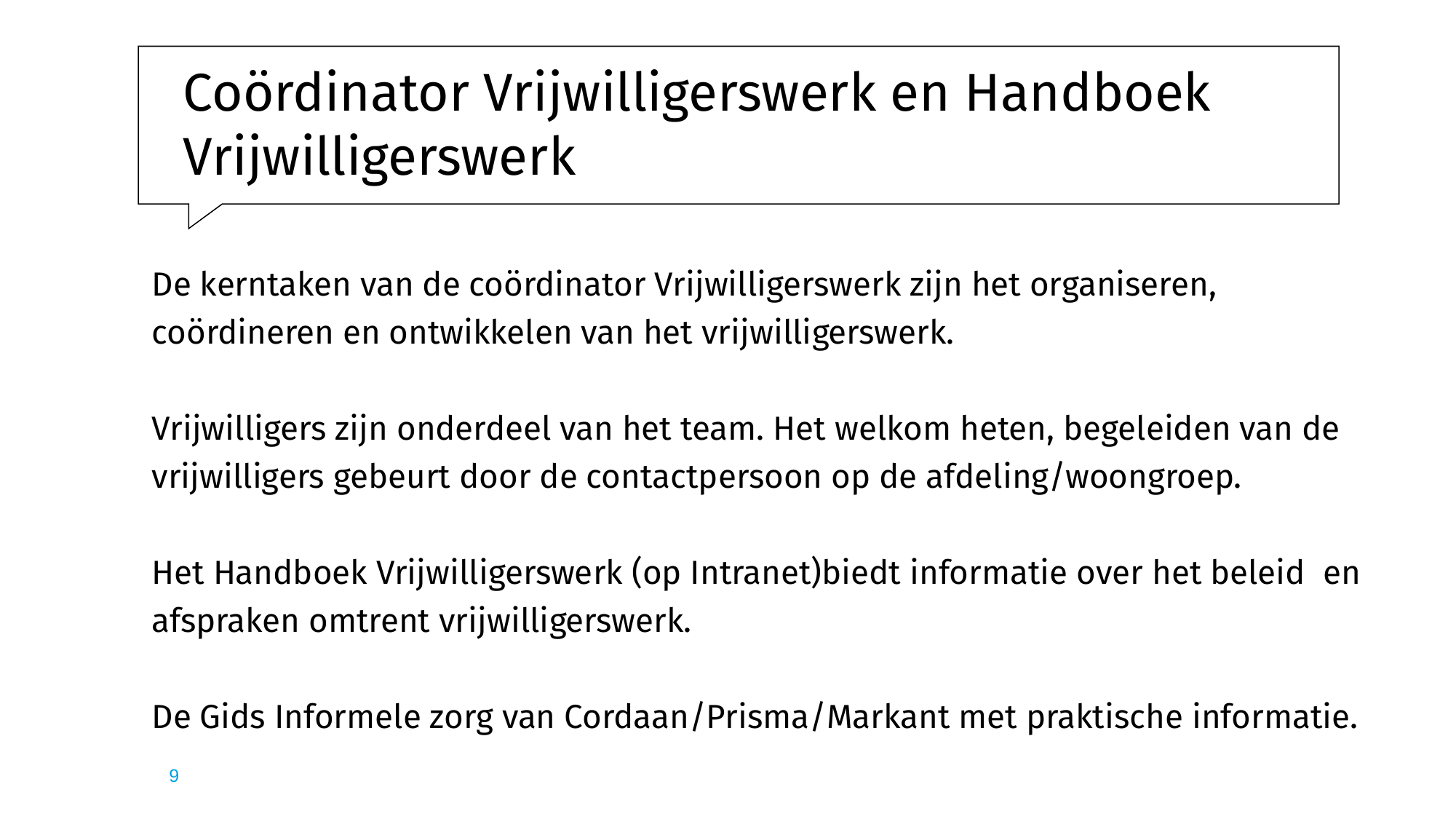

# Coördinator Vrijwilligerswerk en Handboek Vrijwilligerswerk
De kerntaken van de coördinator Vrijwilligerswerk zijn het organiseren, coördineren en ontwikkelen van het vrijwilligerswerk.
Vrijwilligers zijn onderdeel van het team. Het welkom heten, begeleiden van de vrijwilligers gebeurt door de contactpersoon op de afdeling/woongroep.
Het Handboek Vrijwilligerswerk (op Intranet)biedt informatie over het beleid  en afspraken omtrent vrijwilligerswerk.

De Gids Informele zorg van Cordaan/Prisma/Markant met praktische informatie.

9